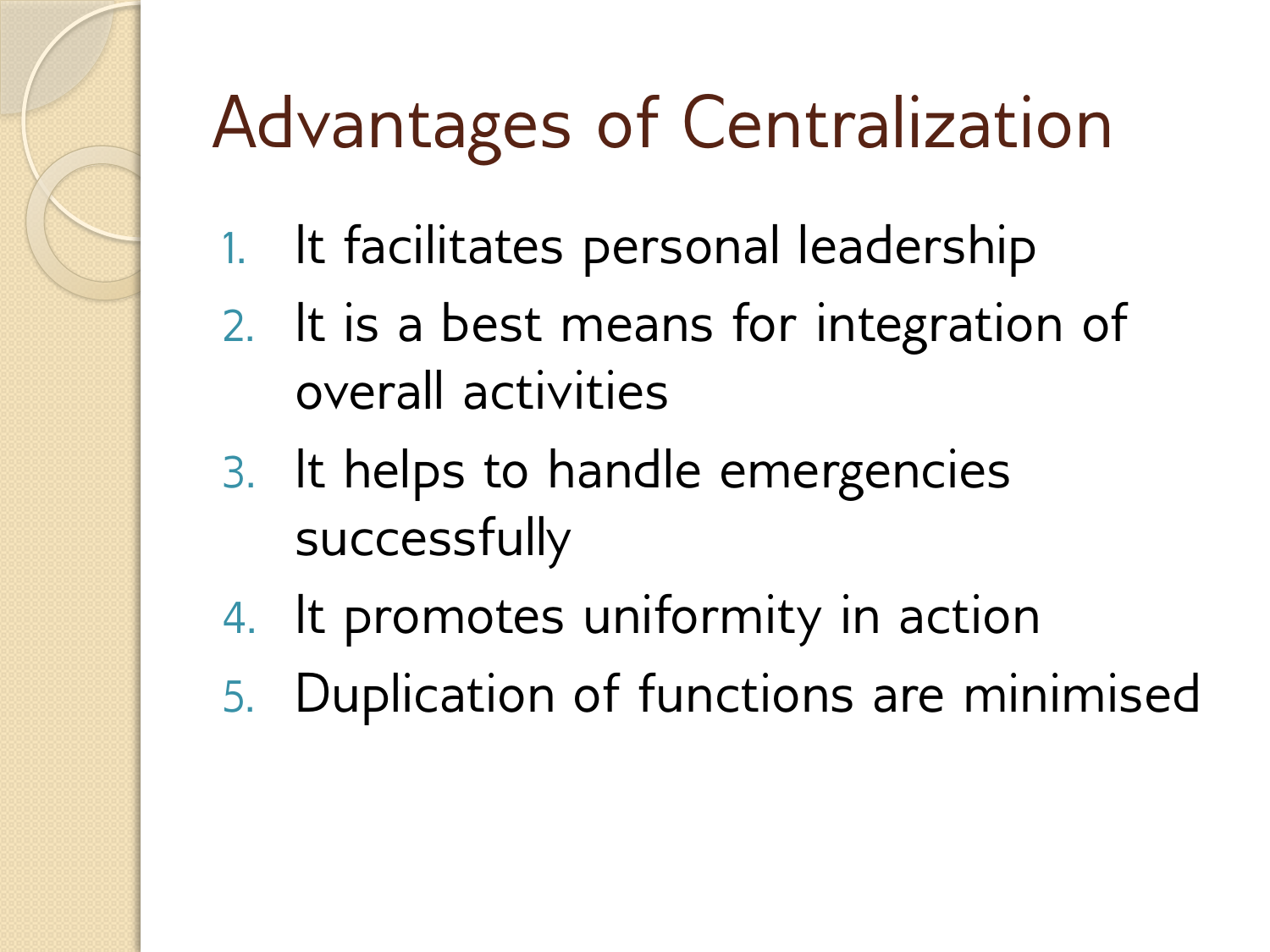

# Advantages of Centralization
It facilitates personal leadership
It is a best means for integration of overall activities
It helps to handle emergencies successfully
It promotes uniformity in action
Duplication of functions are minimised